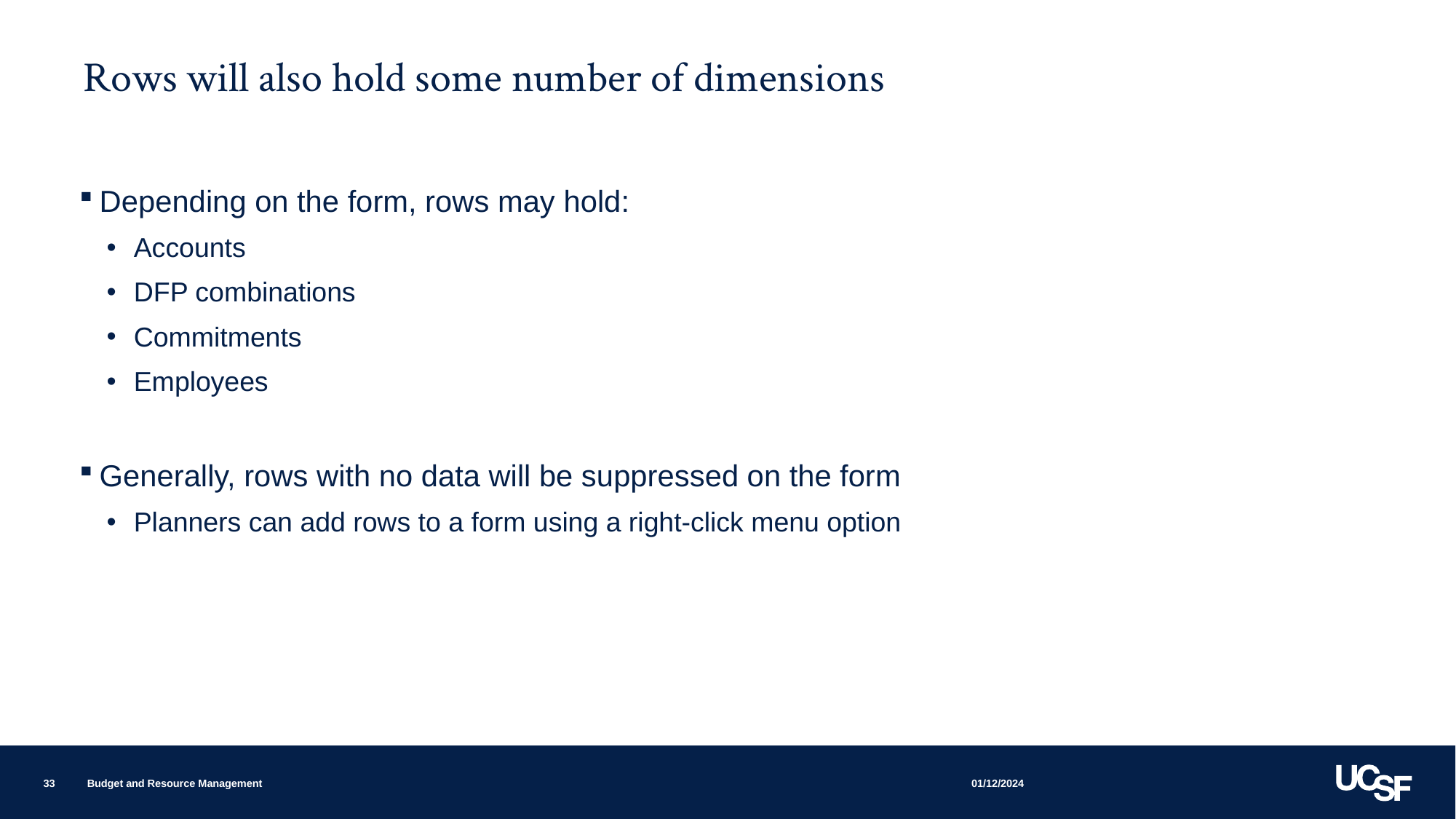

# Rows will also hold some number of dimensions
Depending on the form, rows may hold:
Accounts
DFP combinations
Commitments
Employees

Generally, rows with no data will be suppressed on the form
Planners can add rows to a form using a right-click menu option

01/12/2024
33
Budget and Resource Management